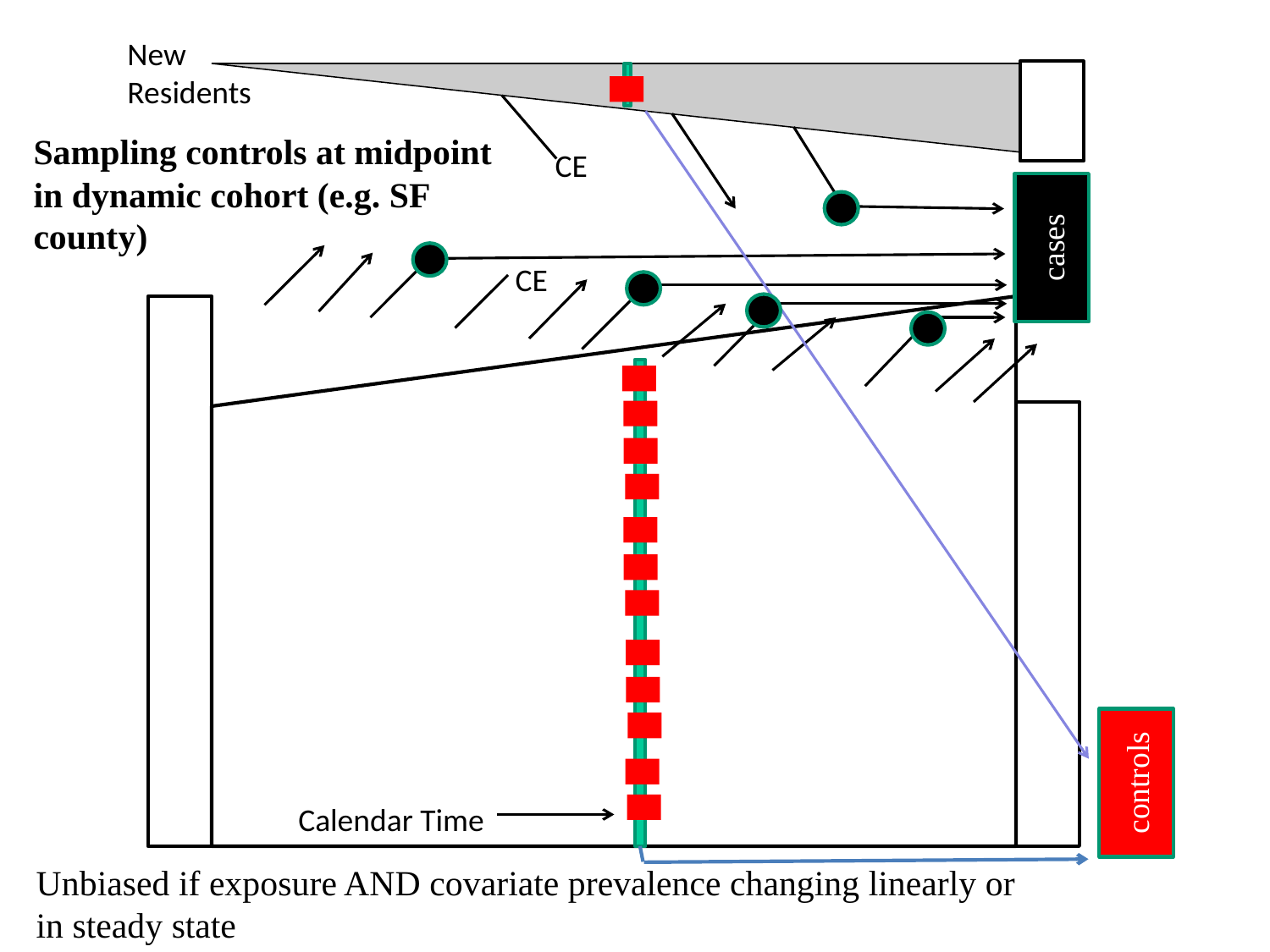

New
Residents

Sampling controls at midpoint in dynamic cohort (e.g. SF county)
CE
cases

CE

controls

Calendar Time

Unbiased if exposure AND covariate prevalence changing linearly or in steady state